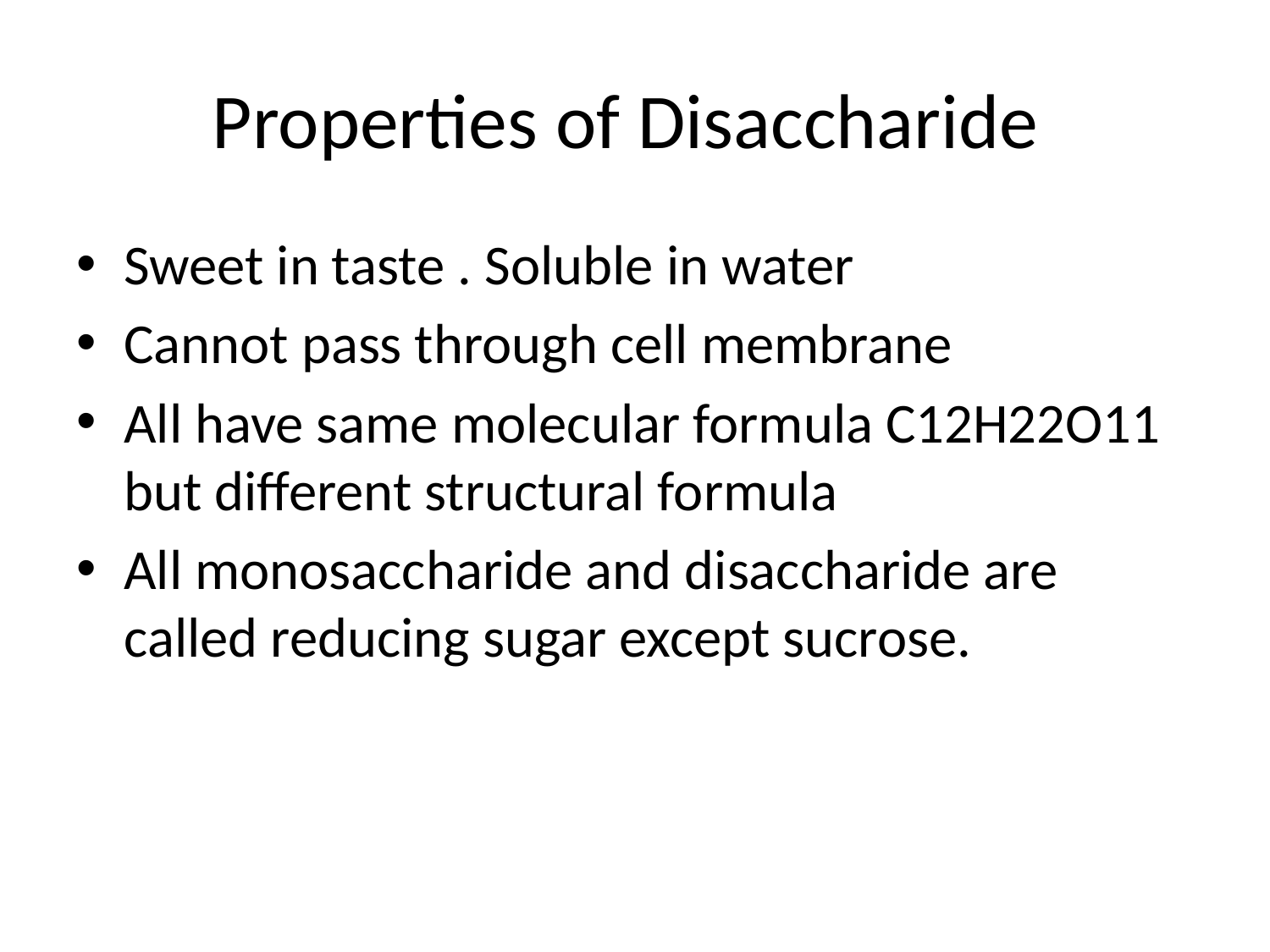

# Properties of Disaccharide
Sweet in taste . Soluble in water
Cannot pass through cell membrane
All have same molecular formula C12H22O11 but different structural formula
All monosaccharide and disaccharide are called reducing sugar except sucrose.